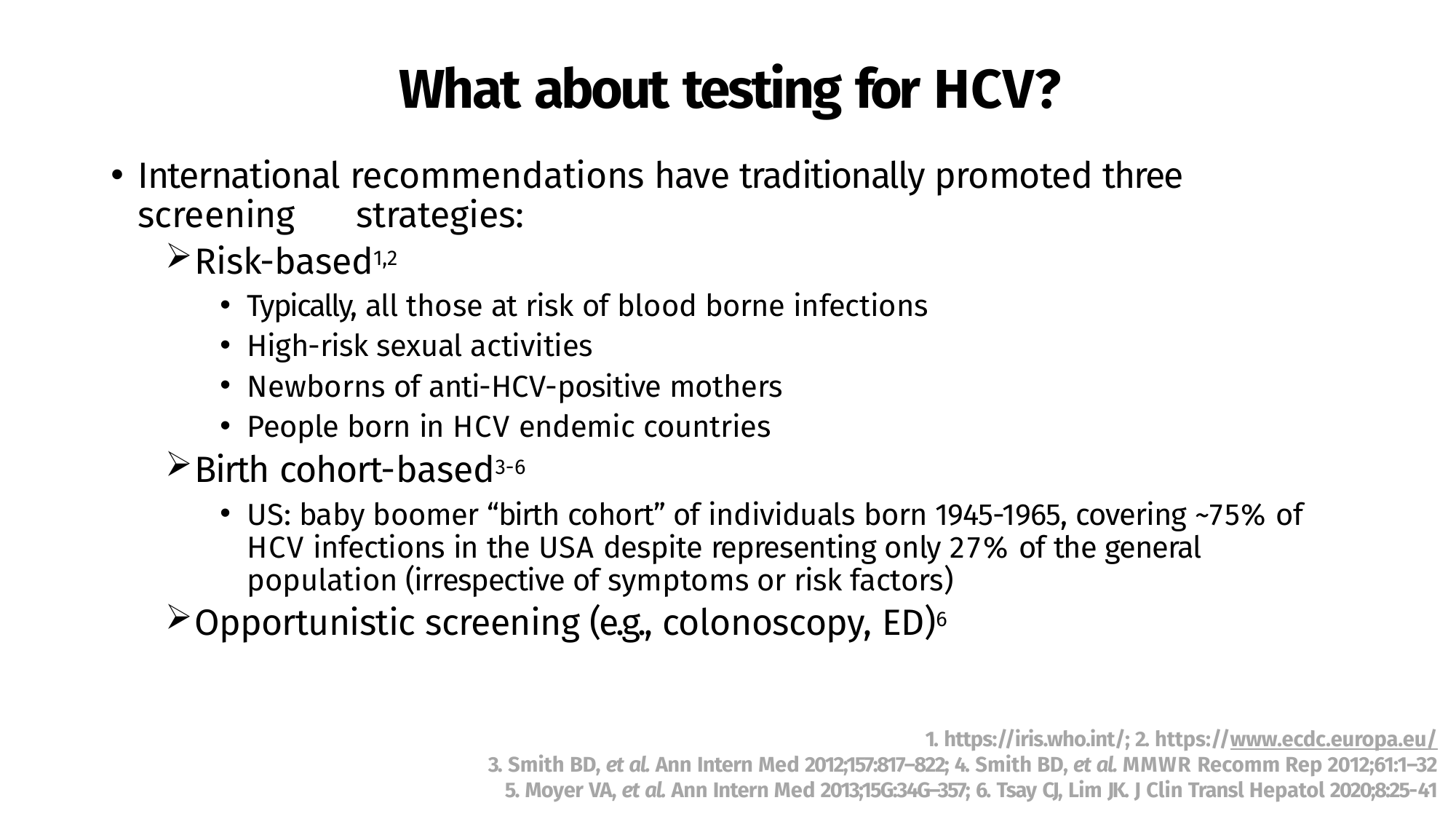

# What about testing for HCV?
International recommendations have traditionally promoted three screening 	strategies:
Risk-based1,2
Typically, all those at risk of blood borne infections
High-risk sexual activities
Newborns of anti-HCV-positive mothers
People born in HCV endemic countries
Birth cohort-based3-6
US: baby boomer “birth cohort” of individuals born 1945-1965, covering ~75% of HCV infections in the USA despite representing only 27% of the general population (irrespective of symptoms or risk factors)
Opportunistic screening (e.g., colonoscopy, ED)6
1. https://iris.who.int/; 2. https://www.ecdc.europa.eu/
3. Smith BD, et al. Ann Intern Med 2012;157:817–822; 4. Smith BD, et al. MMWR Recomm Rep 2012;61:1–32
5. Moyer VA, et al. Ann Intern Med 2013;15G:34G–357; 6. Tsay CJ, Lim JK. J Clin Transl Hepatol 2020;8:25-41